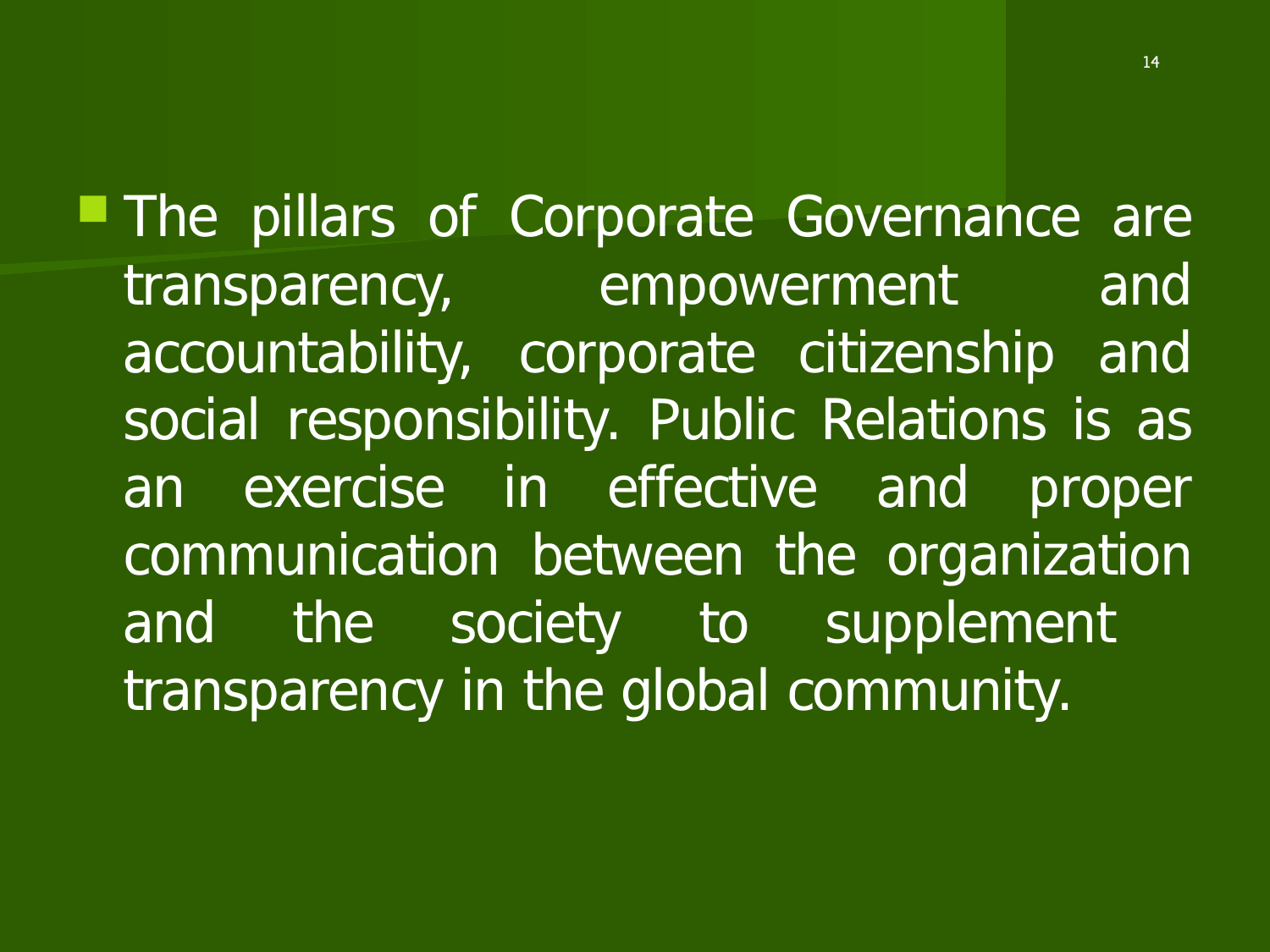

# 14

The pillars of Corporate Governance are transparency, empowerment and accountability, corporate citizenship and social responsibility. Public Relations is as an exercise in effective and proper communication between the organization and the society to supplement  transparency in the global community.